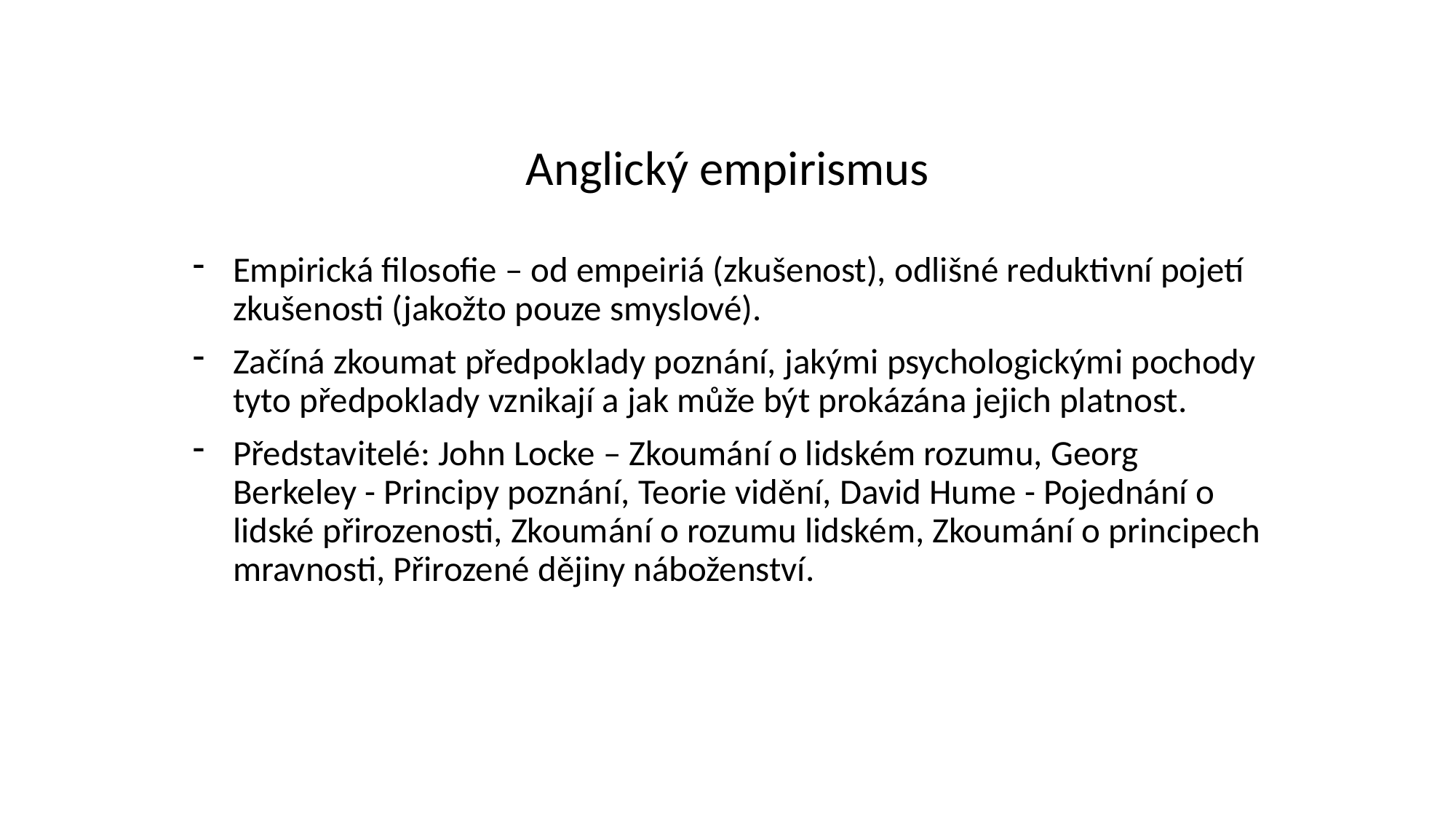

# Anglický empirismus
Empirická filosofie – od empeiriá (zkušenost), odlišné reduktivní pojetí zkušenosti (jakožto pouze smyslové).
Začíná zkoumat předpoklady poznání, jakými psychologickými pochody tyto předpoklady vznikají a jak může být prokázána jejich platnost.
Představitelé: John Locke – Zkoumání o lidském rozumu, Georg Berkeley - Principy poznání, Teorie vidění, David Hume - Pojednání o lidské přirozenosti, Zkoumání o rozumu lidském, Zkoumání o principech mravnosti, Přirozené dějiny náboženství.